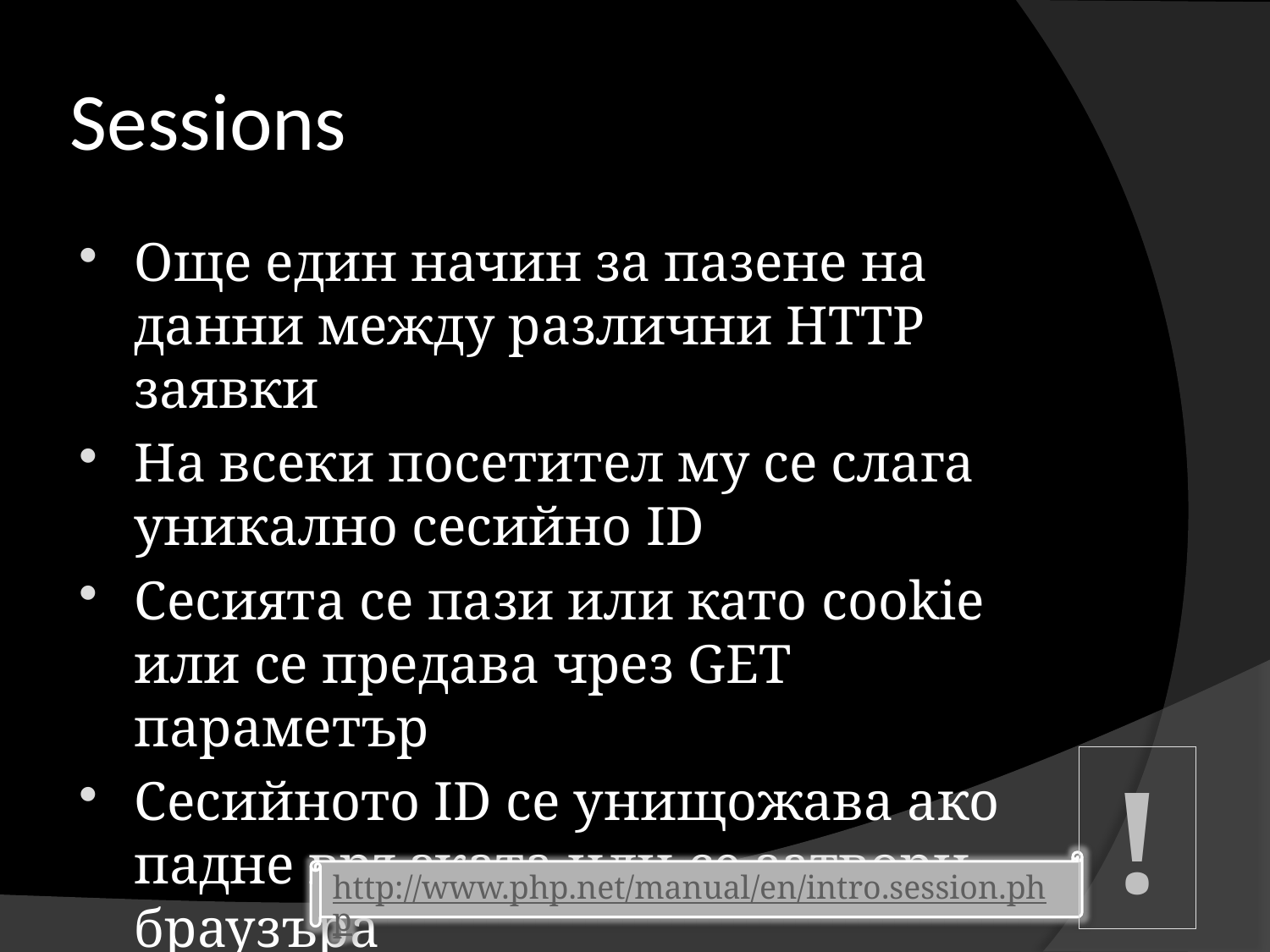

# Sessions
Още един начин за пазене на данни между различни HTTP заявки
На всеки посетител му се слага уникално сесийно ID
Сесията се пази или като cookie или се предава чрез GET параметър
Сесийното ID се унищожава ако падне връзката или се затвори браузъра
!
http://www.php.net/manual/en/intro.session.php